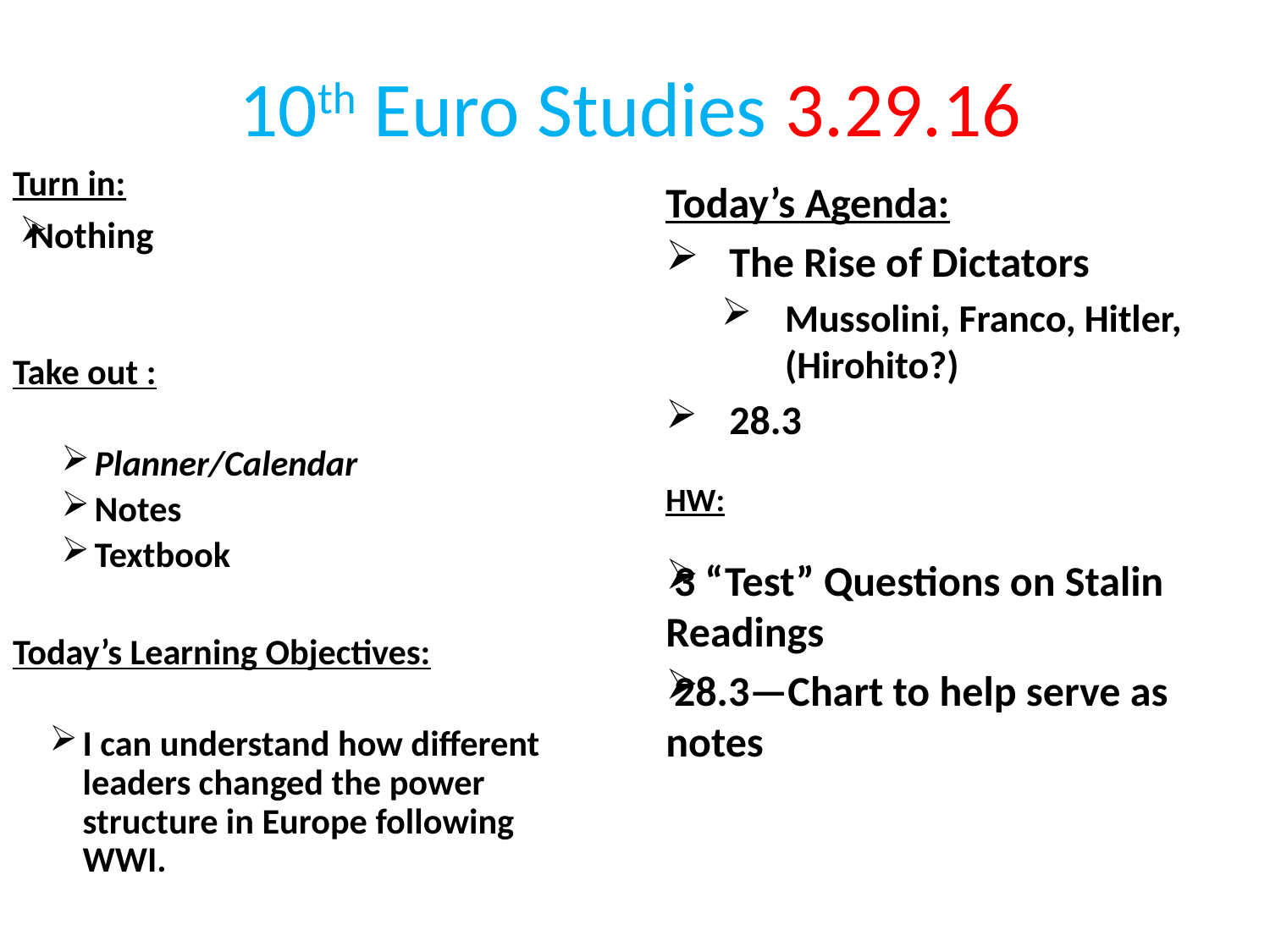

10th Euro Studies 3.29.16
Turn in:
Nothing

Take out :

Planner/Calendar
Notes
Textbook

Today’s Learning Objectives:

I can understand how different leaders changed the power structure in Europe following WWI.
Today’s Agenda:
The Rise of Dictators
Mussolini, Franco, Hitler, (Hirohito?)
28.3

HW:

3 “Test” Questions on Stalin Readings
28.3—Chart to help serve as notes